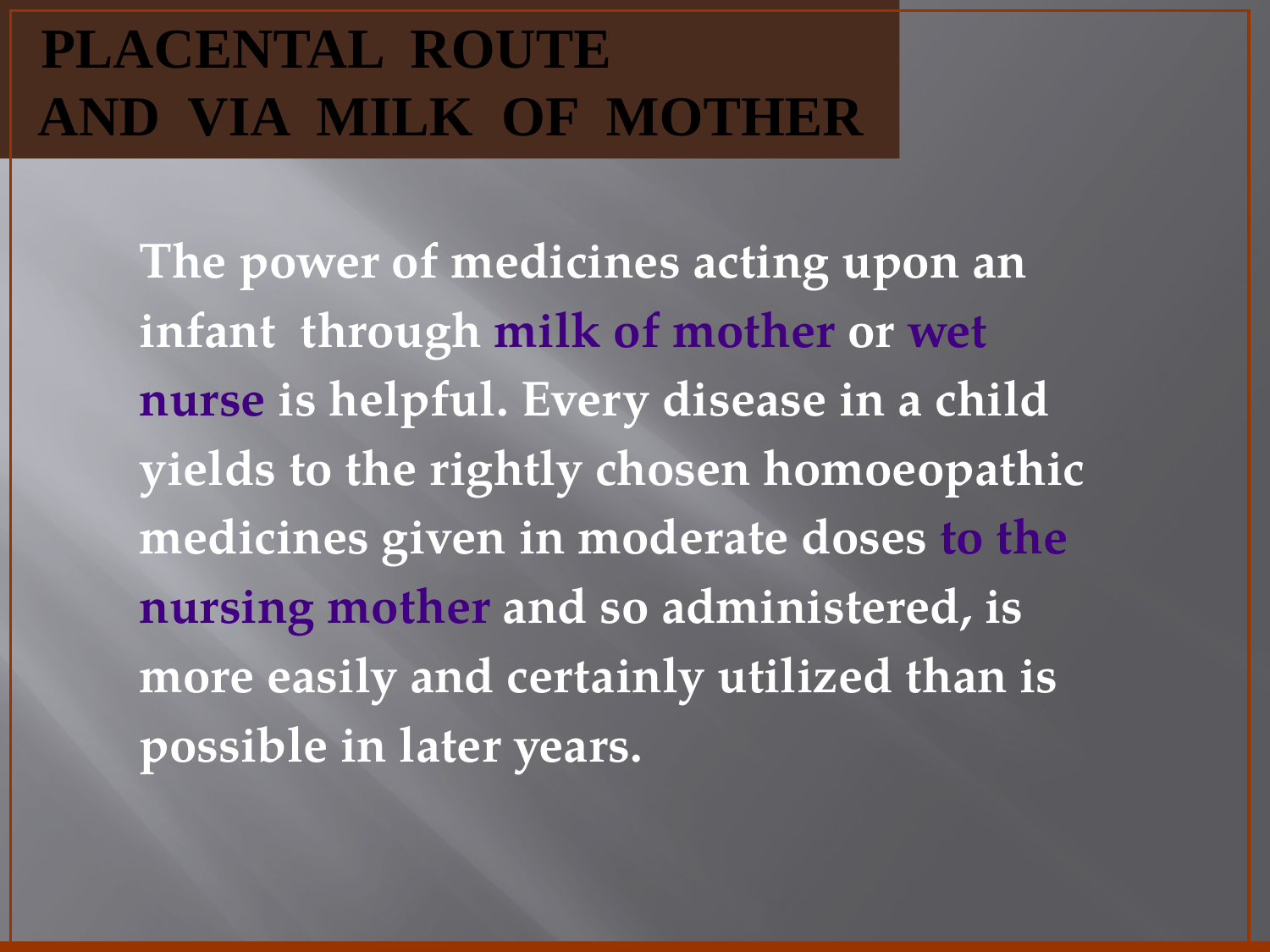

# PLACENTAL  ROUTE AND  VIA  MILK  OF  MOTHER

The power of medicines acting upon an
infant  through milk of mother or wet
nurse is helpful. Every disease in a child
yields to the rightly chosen homoeopathic
medicines given in moderate doses to the
nursing mother and so administered, is
more easily and certainly utilized than is
possible in later years.